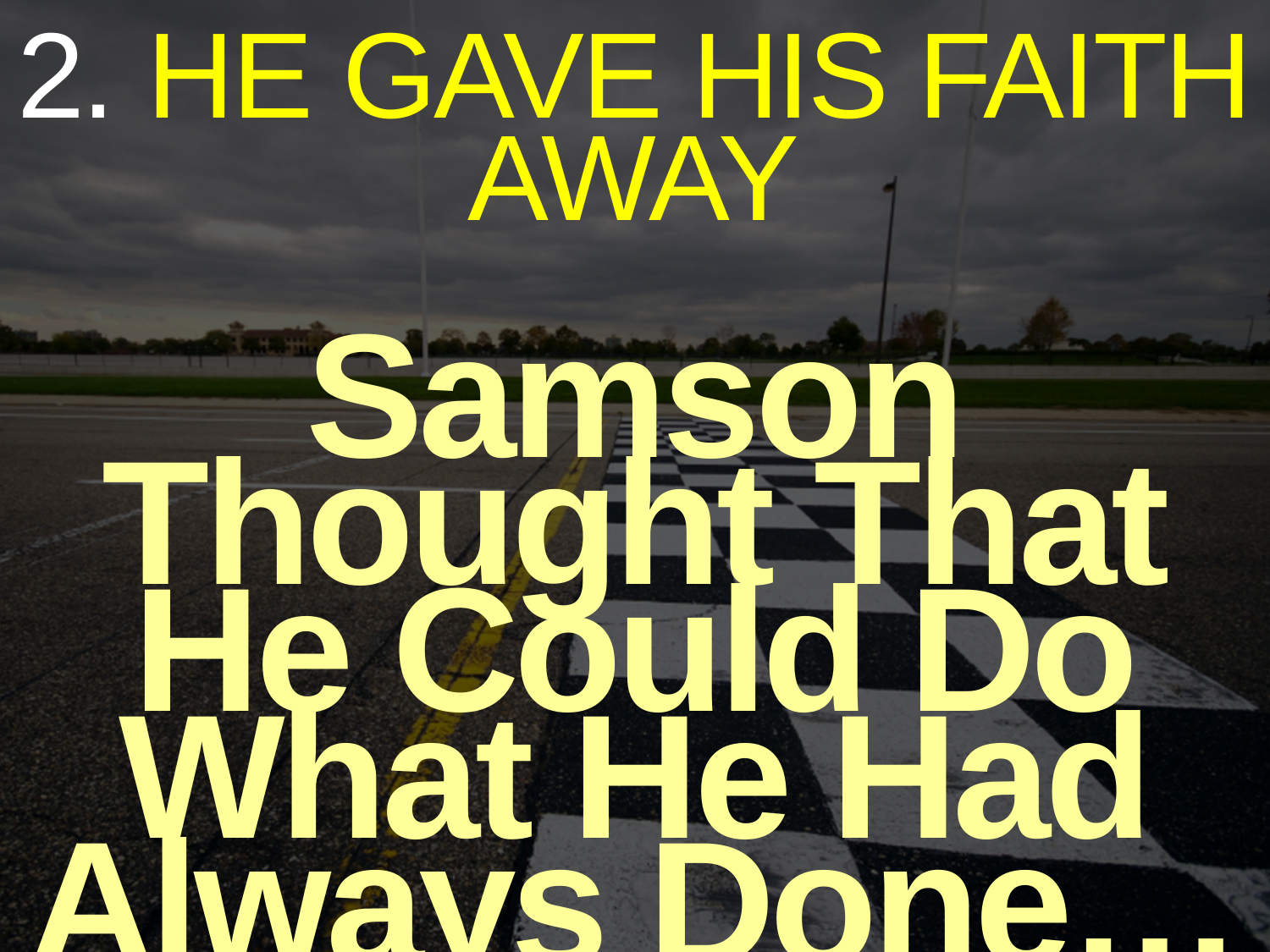

2. HE GAVE HIS FAITH AWAY
Samson Thought That He Could Do What He Had Always Done…